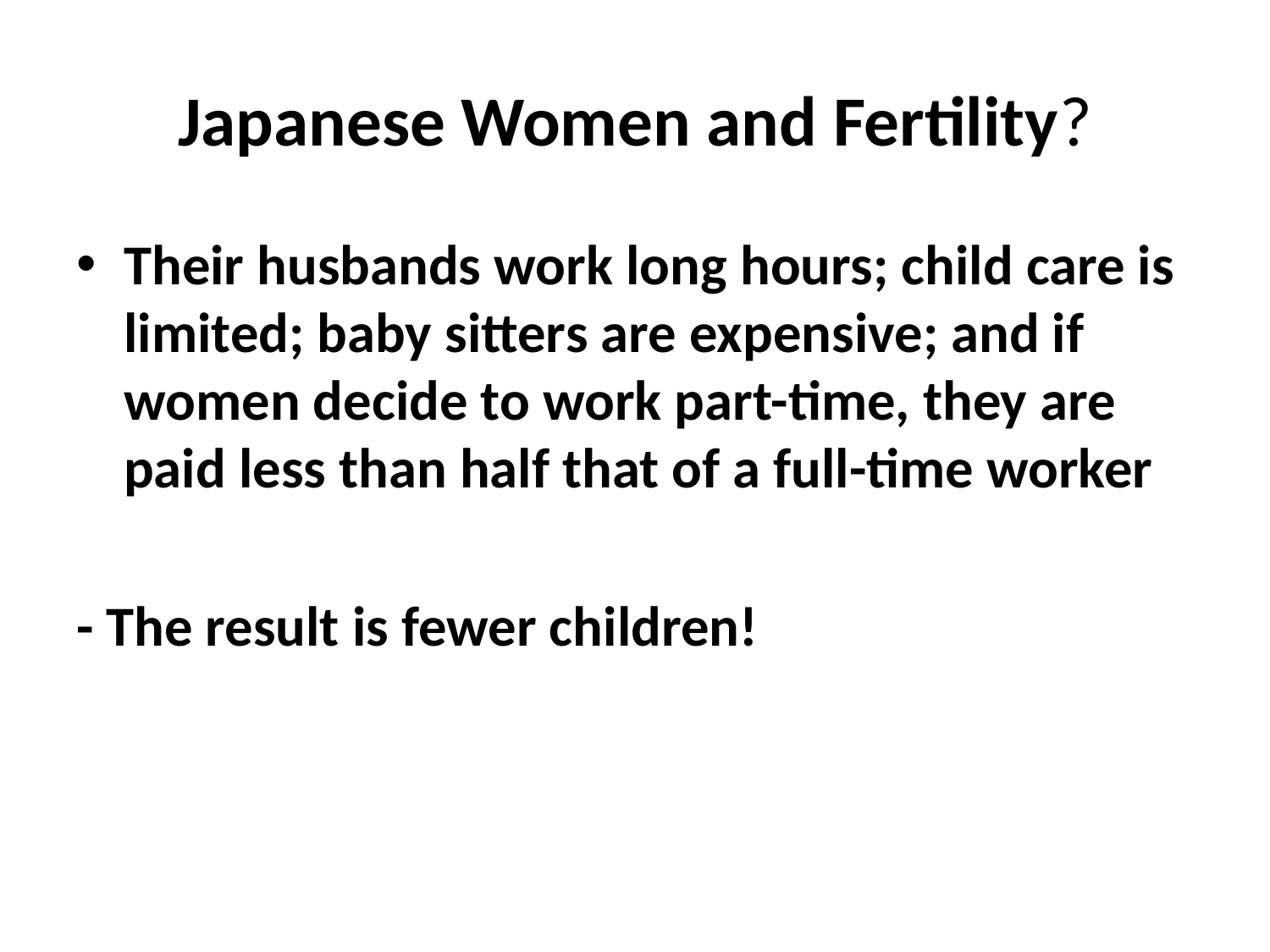

# Japanese Women and Fertility?
Their husbands work long hours; child care is limited; baby sitters are expensive; and if women decide to work part-time, they are paid less than half that of a full-time worker

- The result is fewer children!